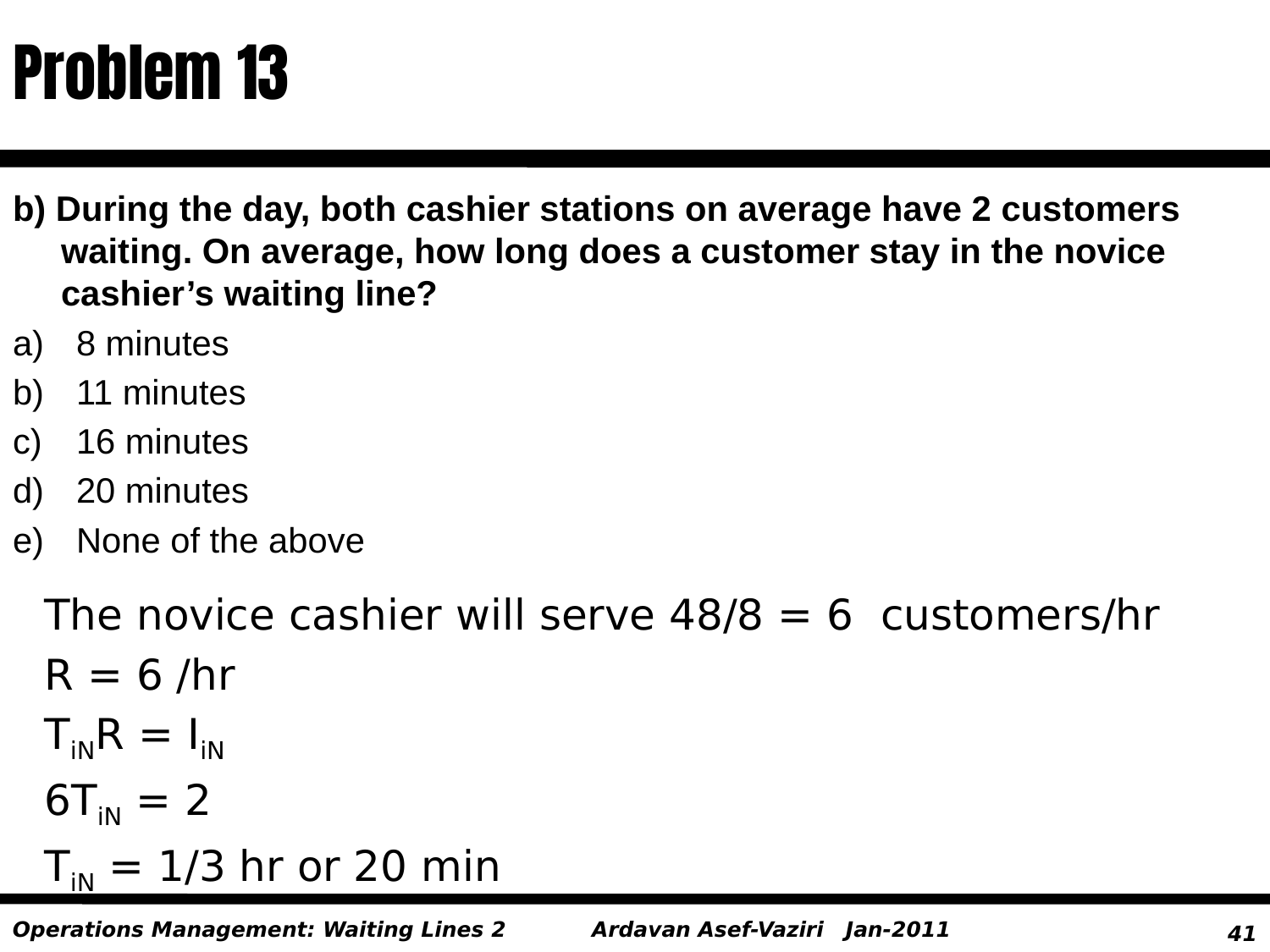

Problem 13
b) During the day, both cashier stations on average have 2 customers waiting. On average, how long does a customer stay in the novice cashier’s waiting line?
8 minutes
11 minutes
16 minutes
20 minutes
None of the above

The novice cashier will serve 48/8 = 6  customers/hr
R = 6 /hr
TiNR = IiN
6TiN = 2
TiN = 1/3 hr or 20 min